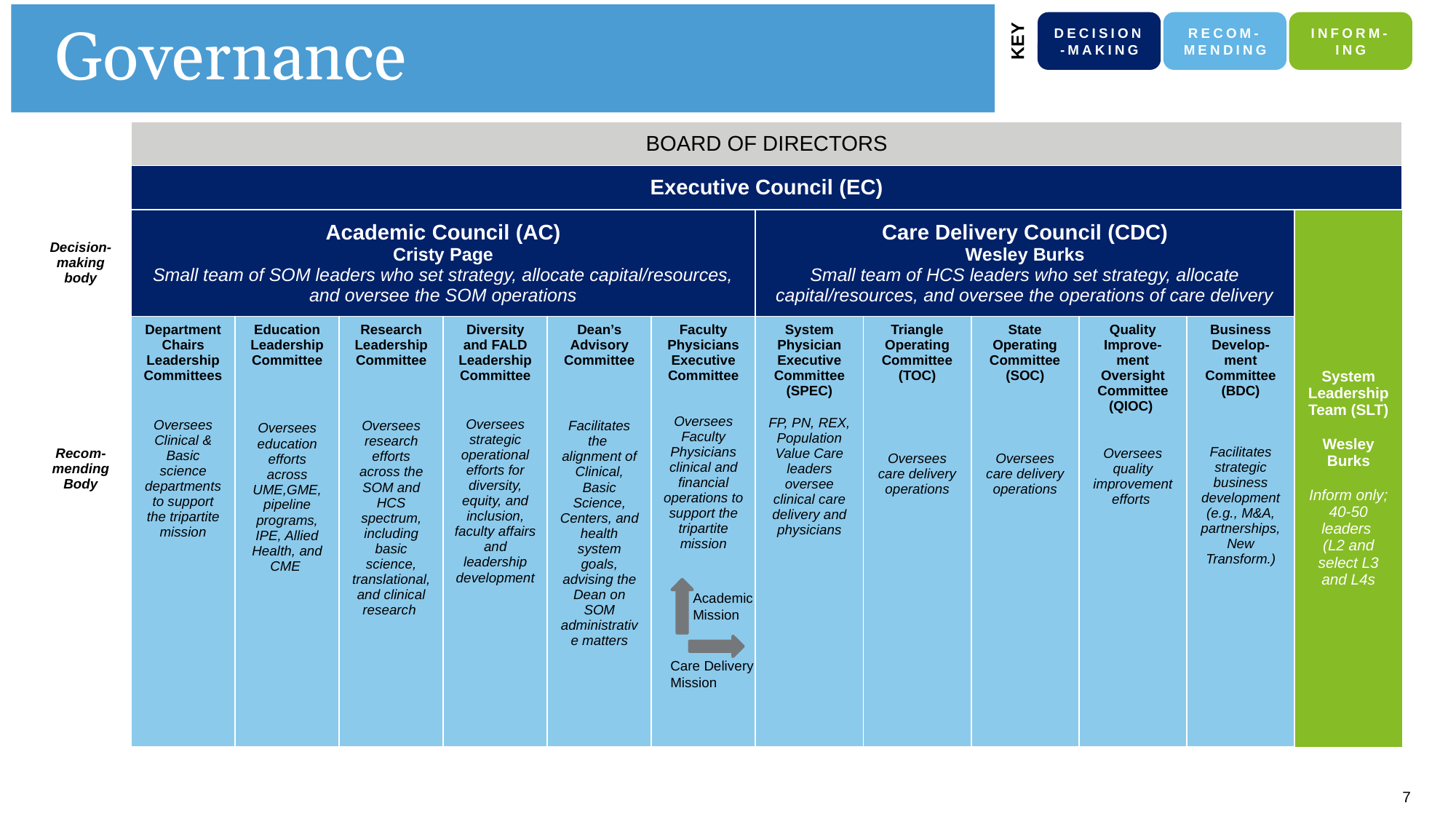

Governance
DECISION-MAKING
RECOM-MENDING
INFORM-ING
KEY
|  | BOARD OF DIRECTORS |  |  |  |  |  |  |  |  |  |  |  |
| --- | --- | --- | --- | --- | --- | --- | --- | --- | --- | --- | --- | --- |
|  | Executive Council (EC) |  |  |  |  |  |  |  |  |  |  |  |
| Decision- making body | Academic Council (AC) Cristy Page Small team of SOM leaders who set strategy, allocate capital/resources, and oversee the SOM operations |  |  |  |  |  | Care Delivery Council (CDC) Wesley Burks Small team of HCS leaders who set strategy, allocate capital/resources, and oversee the operations of care delivery |  |  |  |  | System Leadership Team (SLT) Wesley Burks Inform only; 40-50 leaders (L2 and select L3 and L4s |
| Recom-mending Body | Department Chairs Leadership Committees Oversees Clinical & Basic science departments to support the tripartite mission | Education Leadership Committee Oversees education efforts across UME,GME, pipeline programs, IPE, Allied Health, and CME | Research Leadership Committee Oversees research efforts across the SOM and HCS spectrum, including basic science, translational, and clinical research | Diversity and FALD Leadership Committee Oversees strategic operational efforts for diversity, equity, and inclusion, faculty affairs and leadership development | Dean’s Advisory Committee Facilitates the alignment of Clinical, Basic Science, Centers, and health system goals, advising the Dean on SOM administrative matters | Faculty Physicians Executive Committee Oversees Faculty Physicians clinical and financial operations to support the tripartite mission | System Physician Executive Committee (SPEC) FP, PN, REX, Population Value Care leaders oversee clinical care delivery and physicians | Triangle Operating Committee (TOC) Oversees care delivery operations | State Operating Committee (SOC) Oversees care delivery operations | Quality Improve-ment Oversight Committee (QIOC) Oversees quality improvement efforts | Business Develop-ment Committee (BDC) Facilitates strategic business development (e.g., M&A, partnerships, New Transform.) |  |
|  |  |  |  |  |  |  |  |  |  |  |  |  |
|  |  |  |  |  |  |  |  |  |  |  |  |  |
Academic Mission

Care Delivery Mission
7